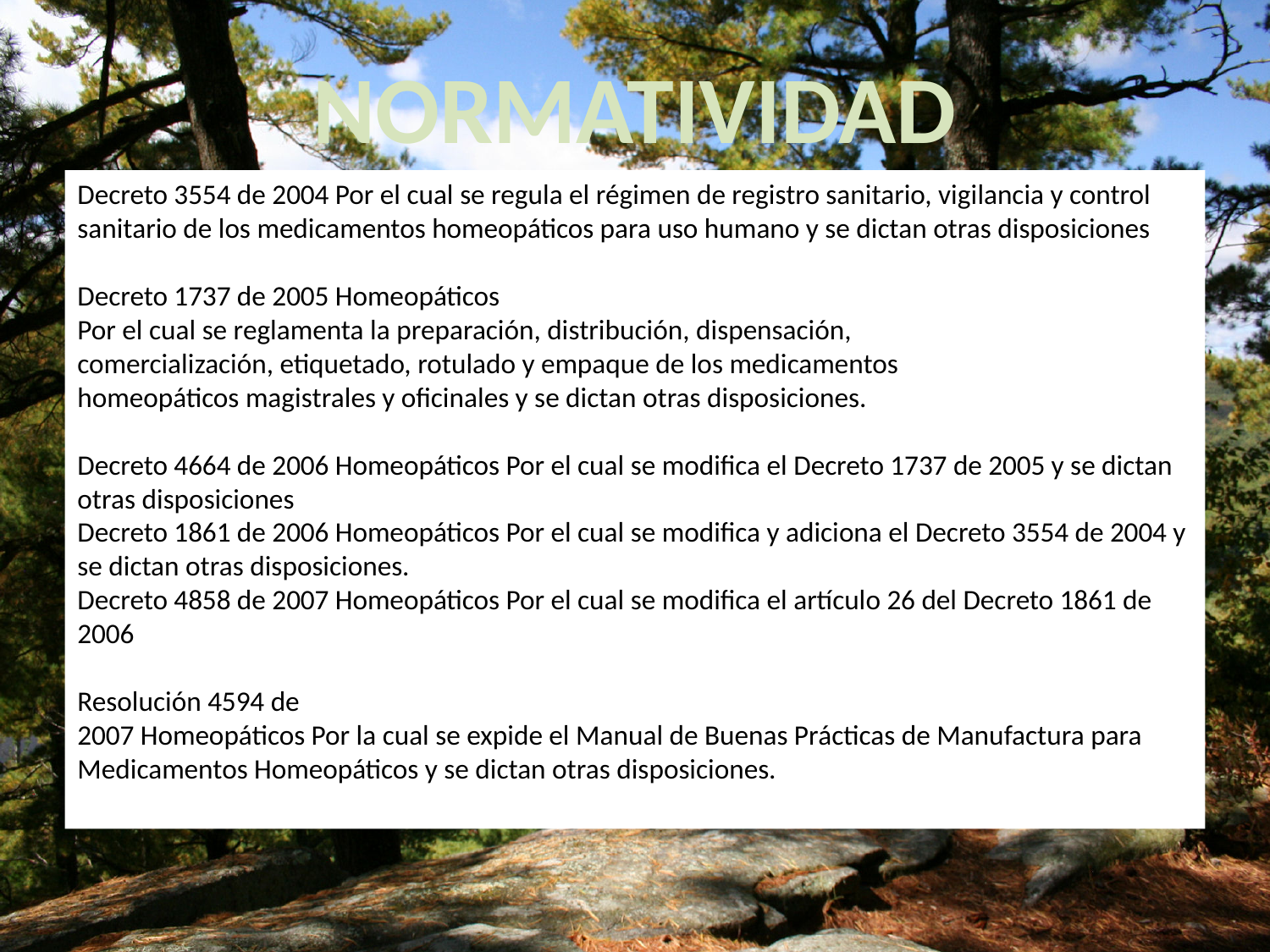

NORMATIVIDAD
Decreto 3554 de 2004 Por el cual se regula el régimen de registro sanitario, vigilancia y control sanitario de los medicamentos homeopáticos para uso humano y se dictan otras disposiciones

Decreto 1737 de 2005 Homeopáticos
Por el cual se reglamenta la preparación, distribución, dispensación,
comercialización, etiquetado, rotulado y empaque de los medicamentos
homeopáticos magistrales y oficinales y se dictan otras disposiciones.

Decreto 4664 de 2006 Homeopáticos Por el cual se modifica el Decreto 1737 de 2005 y se dictan otras disposiciones
Decreto 1861 de 2006 Homeopáticos Por el cual se modifica y adiciona el Decreto 3554 de 2004 y se dictan otras disposiciones.
Decreto 4858 de 2007 Homeopáticos Por el cual se modifica el artículo 26 del Decreto 1861 de 2006

Resolución 4594 de
2007 Homeopáticos Por la cual se expide el Manual de Buenas Prácticas de Manufactura para
Medicamentos Homeopáticos y se dictan otras disposiciones.